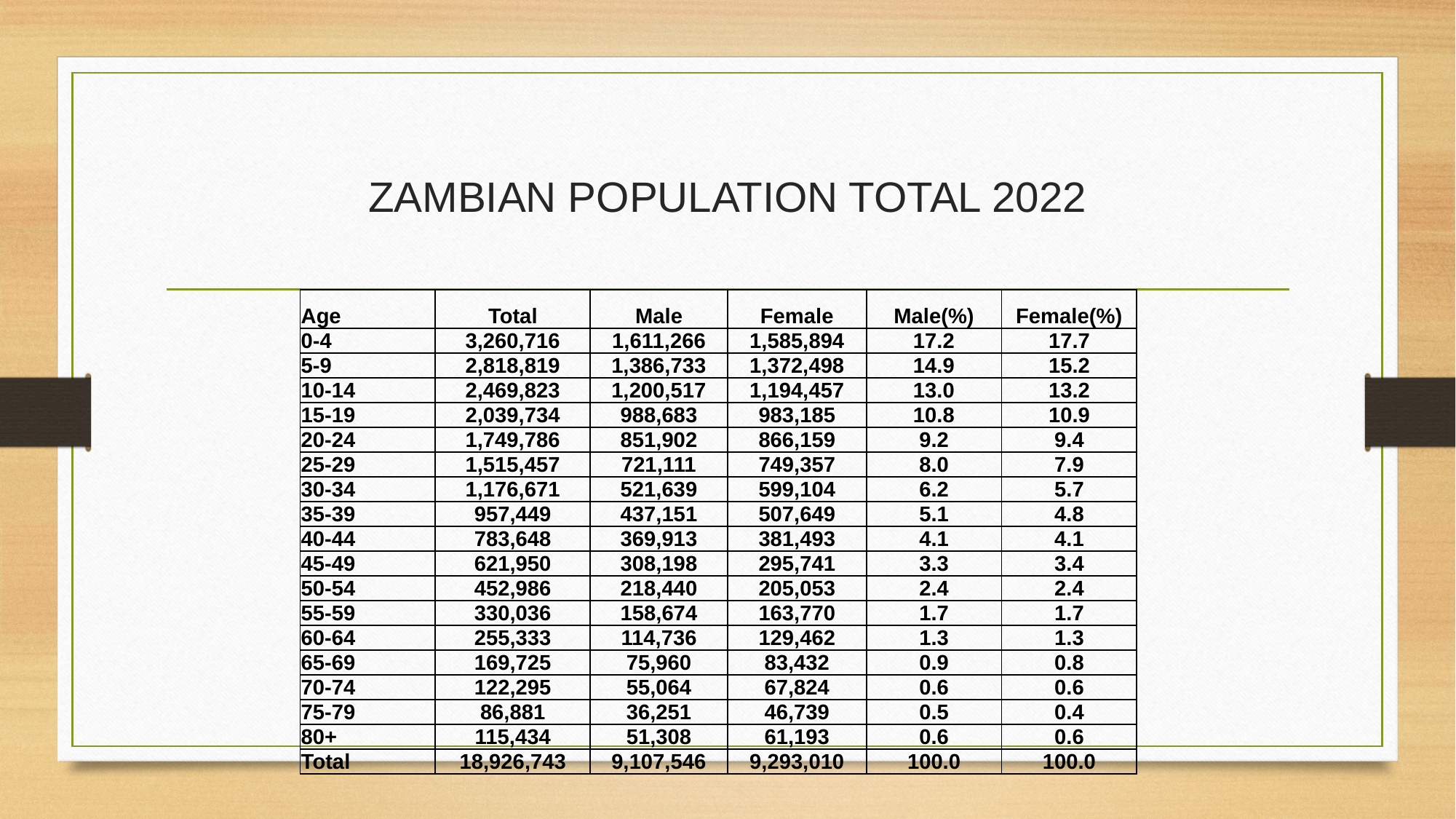

# ZAMBIAN POPULATION TOTAL 2022
| Age | Total | Male | Female | Male(%) | Female(%) |
| --- | --- | --- | --- | --- | --- |
| 0-4 | 3,260,716 | 1,611,266 | 1,585,894 | 17.2 | 17.7 |
| 5-9 | 2,818,819 | 1,386,733 | 1,372,498 | 14.9 | 15.2 |
| 10-14 | 2,469,823 | 1,200,517 | 1,194,457 | 13.0 | 13.2 |
| 15-19 | 2,039,734 | 988,683 | 983,185 | 10.8 | 10.9 |
| 20-24 | 1,749,786 | 851,902 | 866,159 | 9.2 | 9.4 |
| 25-29 | 1,515,457 | 721,111 | 749,357 | 8.0 | 7.9 |
| 30-34 | 1,176,671 | 521,639 | 599,104 | 6.2 | 5.7 |
| 35-39 | 957,449 | 437,151 | 507,649 | 5.1 | 4.8 |
| 40-44 | 783,648 | 369,913 | 381,493 | 4.1 | 4.1 |
| 45-49 | 621,950 | 308,198 | 295,741 | 3.3 | 3.4 |
| 50-54 | 452,986 | 218,440 | 205,053 | 2.4 | 2.4 |
| 55-59 | 330,036 | 158,674 | 163,770 | 1.7 | 1.7 |
| 60-64 | 255,333 | 114,736 | 129,462 | 1.3 | 1.3 |
| 65-69 | 169,725 | 75,960 | 83,432 | 0.9 | 0.8 |
| 70-74 | 122,295 | 55,064 | 67,824 | 0.6 | 0.6 |
| 75-79 | 86,881 | 36,251 | 46,739 | 0.5 | 0.4 |
| 80+ | 115,434 | 51,308 | 61,193 | 0.6 | 0.6 |
| Total | 18,926,743 | 9,107,546 | 9,293,010 | 100.0 | 100.0 |